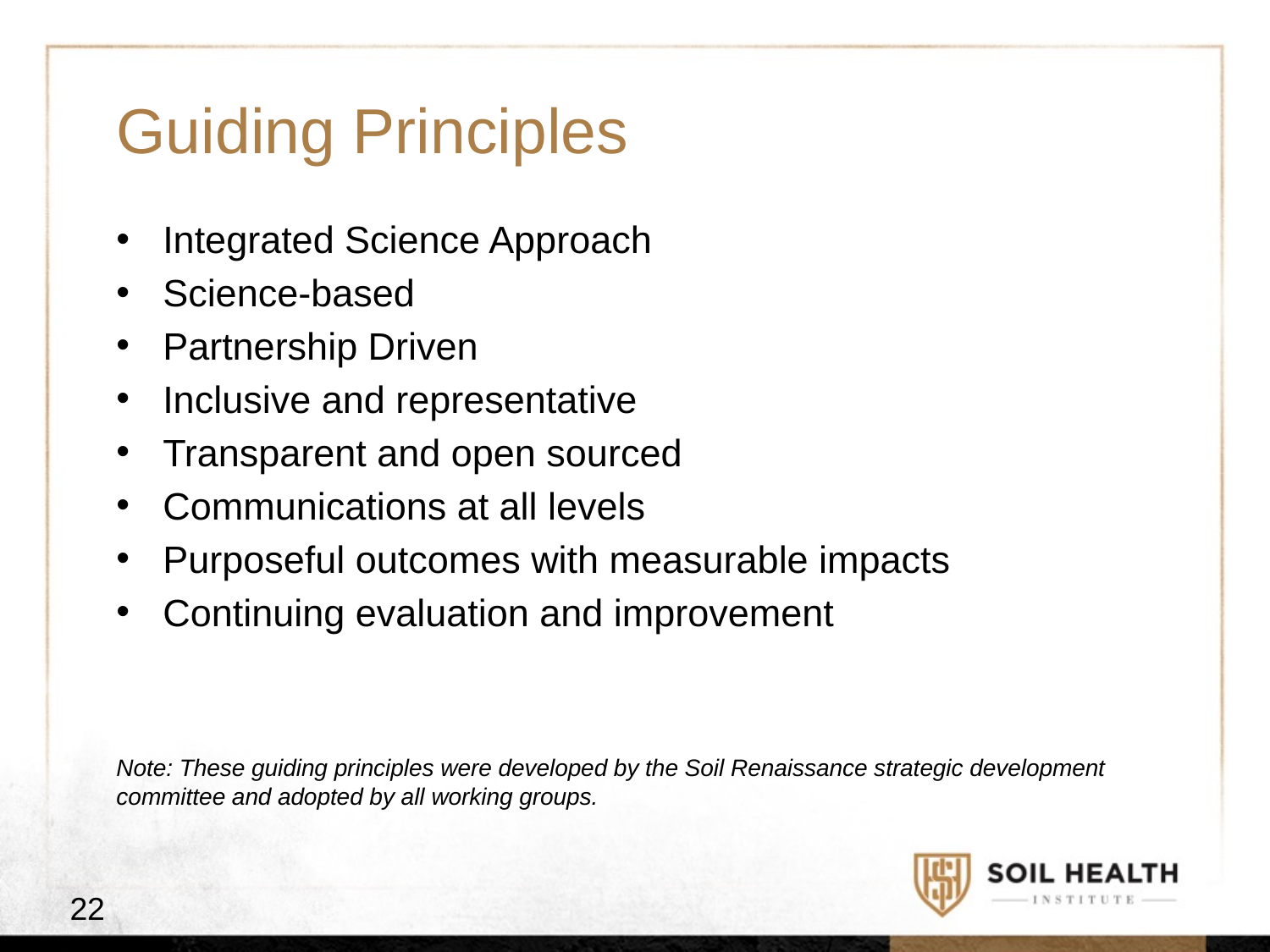

# Guiding Principles
Integrated Science Approach
Science-based
Partnership Driven
Inclusive and representative
Transparent and open sourced
Communications at all levels
Purposeful outcomes with measurable impacts
Continuing evaluation and improvement

Note: These guiding principles were developed by the Soil Renaissance strategic development committee and adopted by all working groups.

22